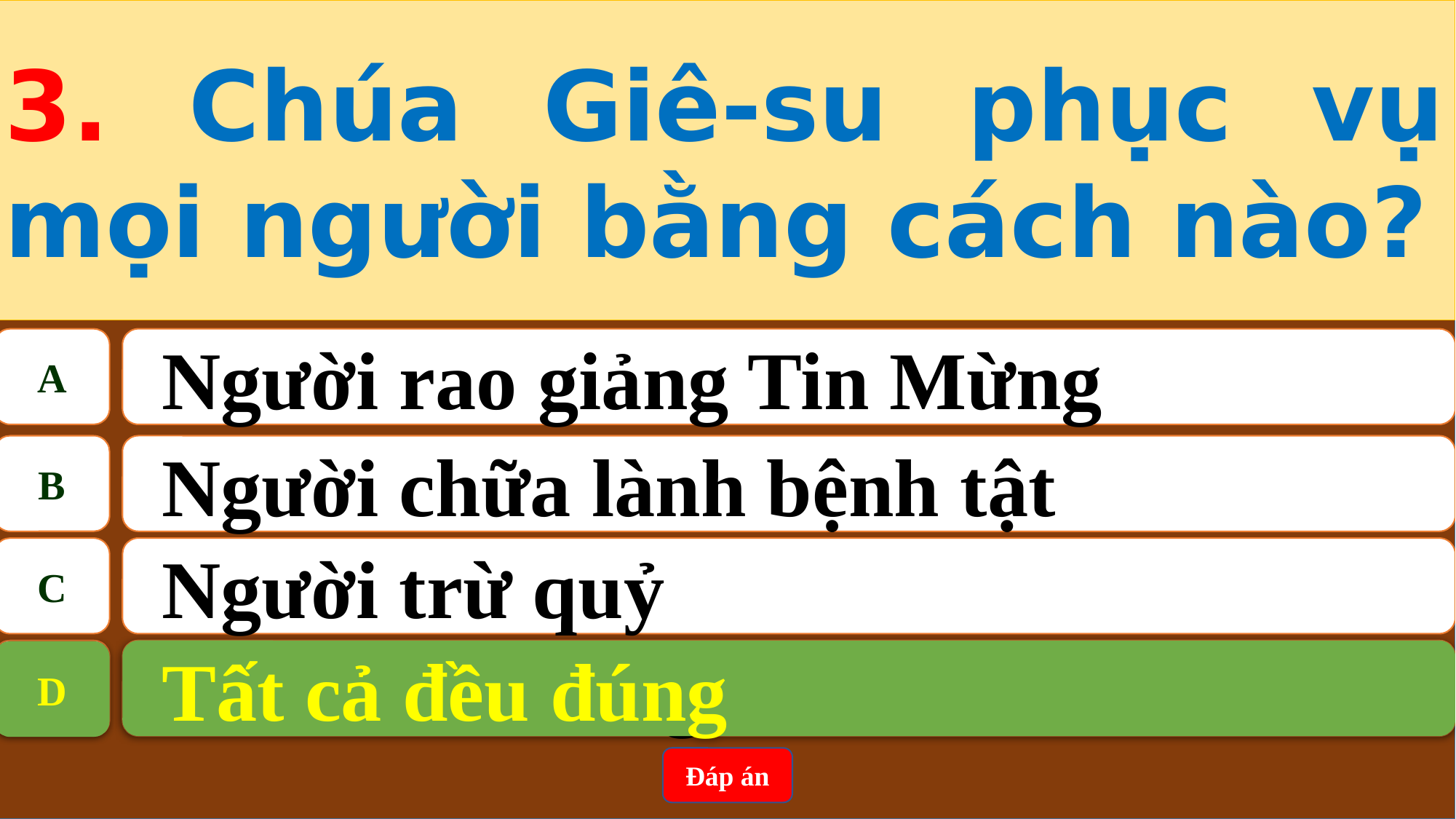

3. Chúa Giê-su phục vụ mọi người bằng cách nào?
A
Người rao giảng Tin Mừng
B
Người chữa lành bệnh tật
C
Người trừ quỷ
D
Tất cả đều đúng
Tất cả đều đúng
D
Đáp án